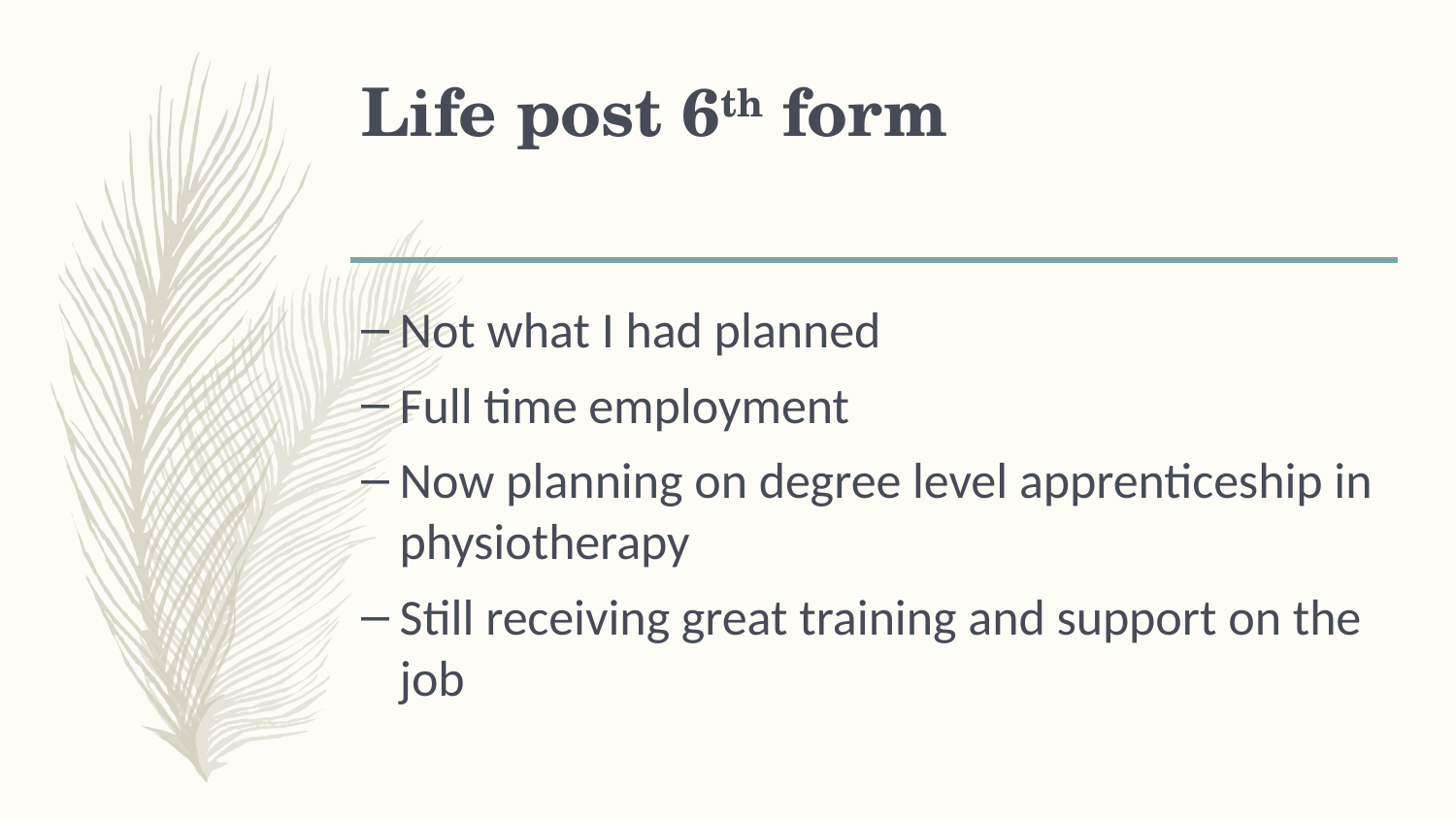

# Life post 6th form
Not what I had planned
Full time employment
Now planning on degree level apprenticeship in physiotherapy
Still receiving great training and support on the job